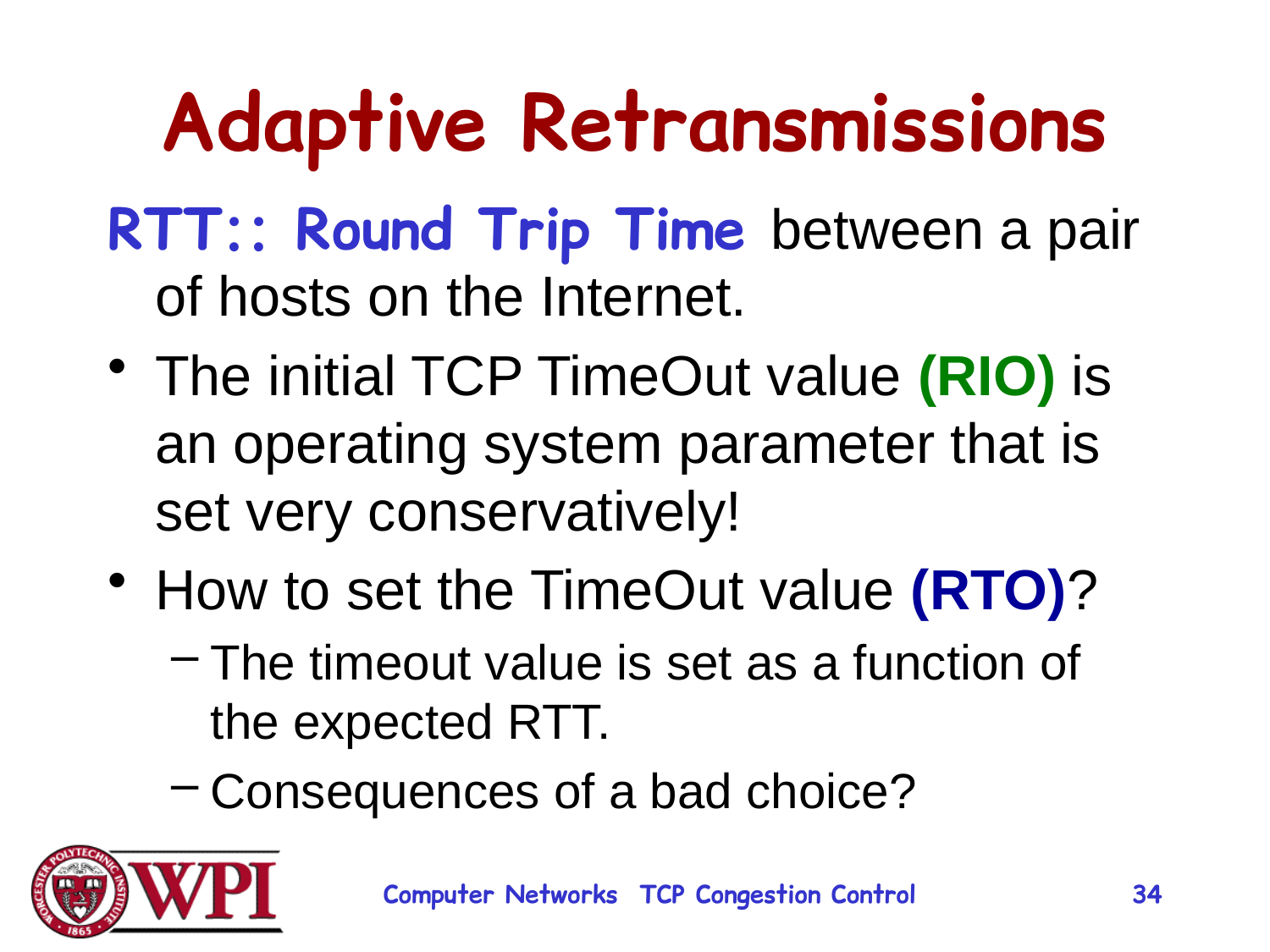

# Adaptive Retransmissions
RTT:: Round Trip Time between a pair of hosts on the Internet.
The initial TCP TimeOut value (RIO) is an operating system parameter that is set very conservatively!
How to set the TimeOut value (RTO)?
The timeout value is set as a function of the expected RTT.
Consequences of a bad choice?

34
Computer Networks  TCP Congestion Control